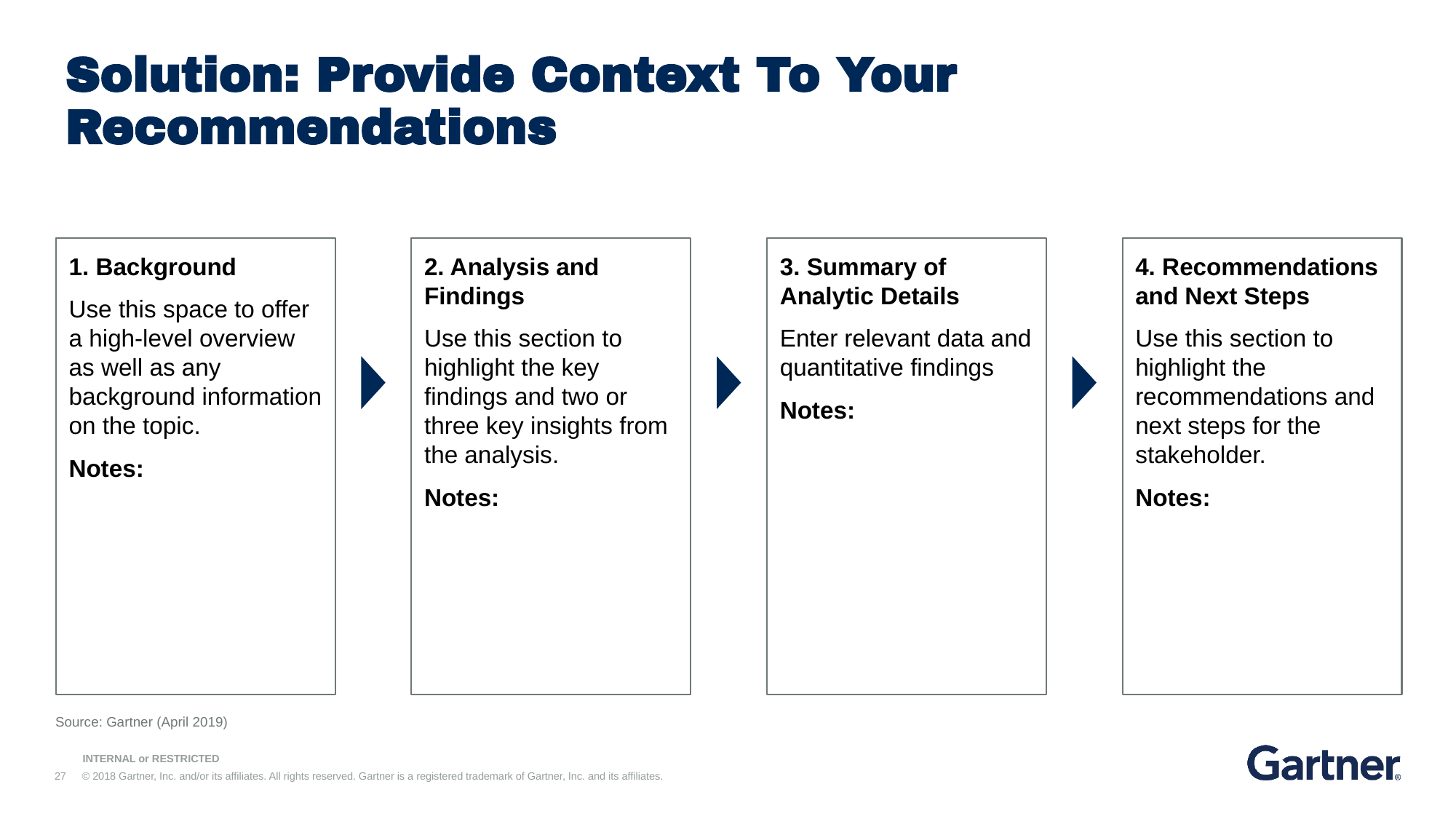

Solution: Provide Context To Your Recommendations
1. Background
Use this space to offer a high-level overview as well as any background information on the topic.
Notes:
2. Analysis and Findings
Use this section to highlight the key findings and two or three key insights from the analysis.
Notes:
4. Recommendations and Next Steps
Use this section to highlight the recommendations and next steps for the stakeholder.
Notes:

3. Summary of Analytic Details
Enter relevant data and quantitative findings
Notes:

Source: Gartner (April 2019)